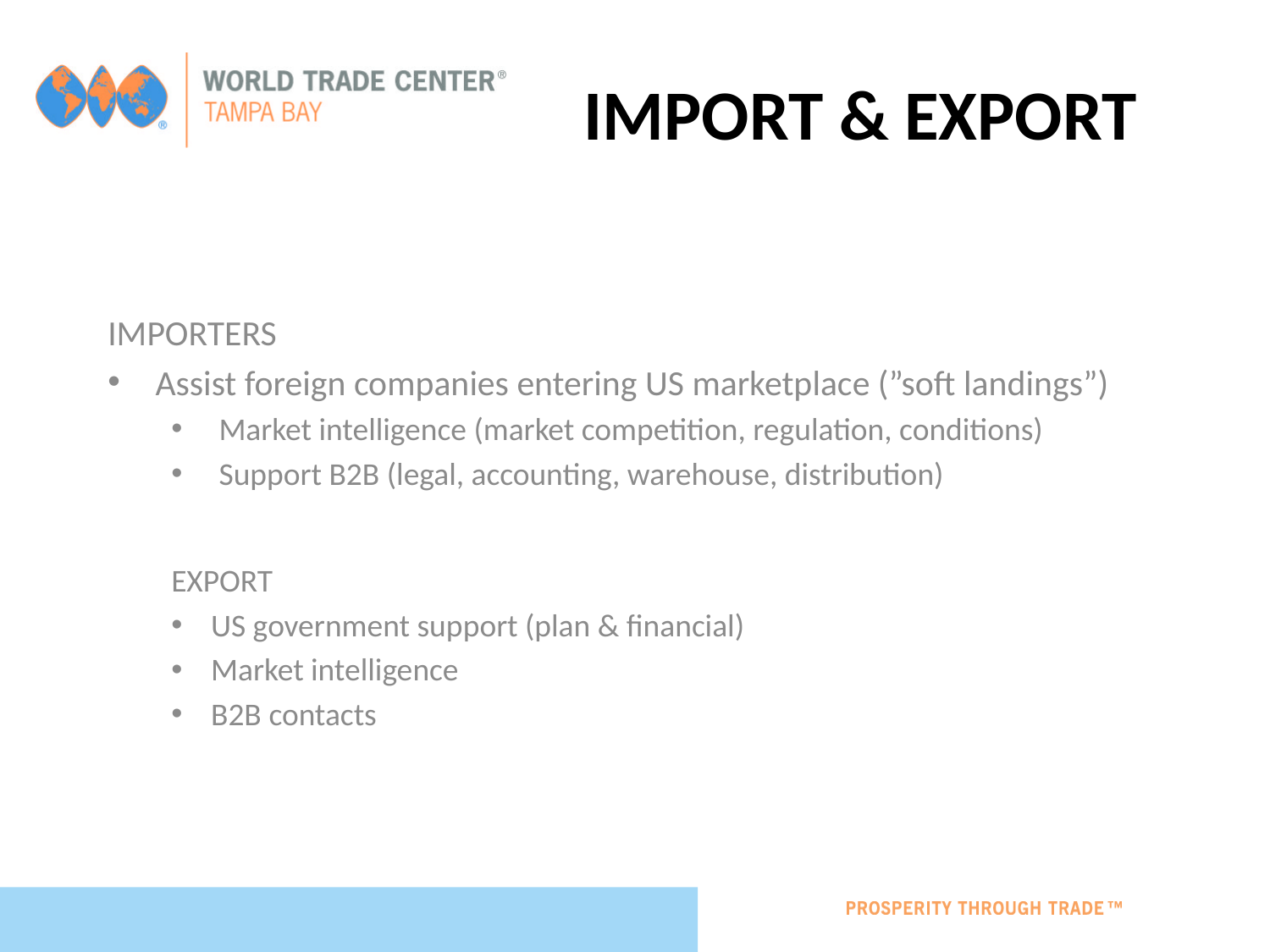

# IMPORT & EXPORT
IMPORTERS
Assist foreign companies entering US marketplace (”soft landings”)
Market intelligence (market competition, regulation, conditions)
Support B2B (legal, accounting, warehouse, distribution)

EXPORT
US government support (plan & financial)
Market intelligence
B2B contacts